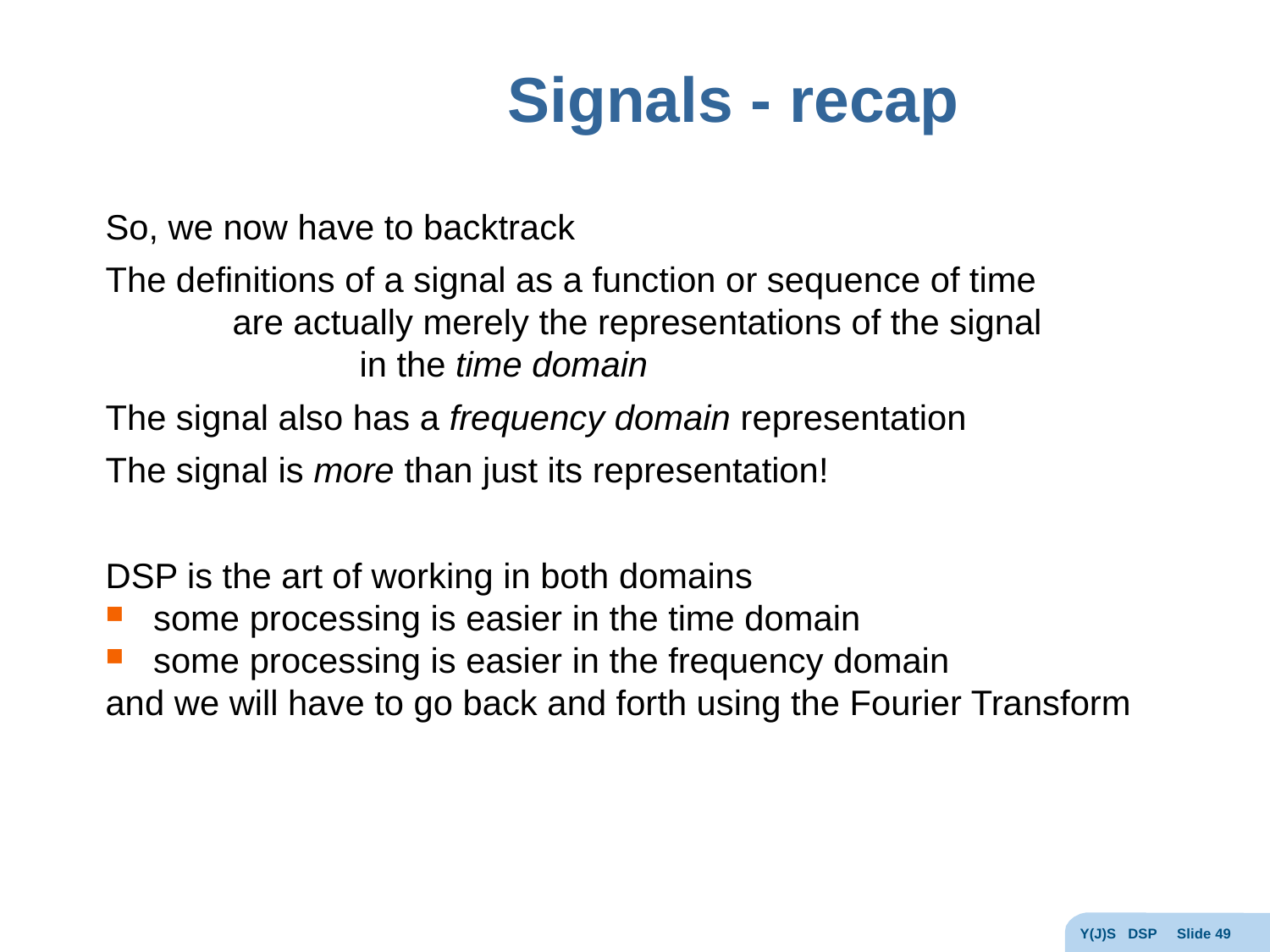

# Signals - recap
So, we now have to backtrack
The definitions of a signal as a function or sequence of time
	are actually merely the representations of the signal
		in the time domain
The signal also has a frequency domain representation
The signal is more than just its representation!

DSP is the art of working in both domains
some processing is easier in the time domain
some processing is easier in the frequency domain
and we will have to go back and forth using the Fourier Transform

Y(J)S   DSP     Slide 49